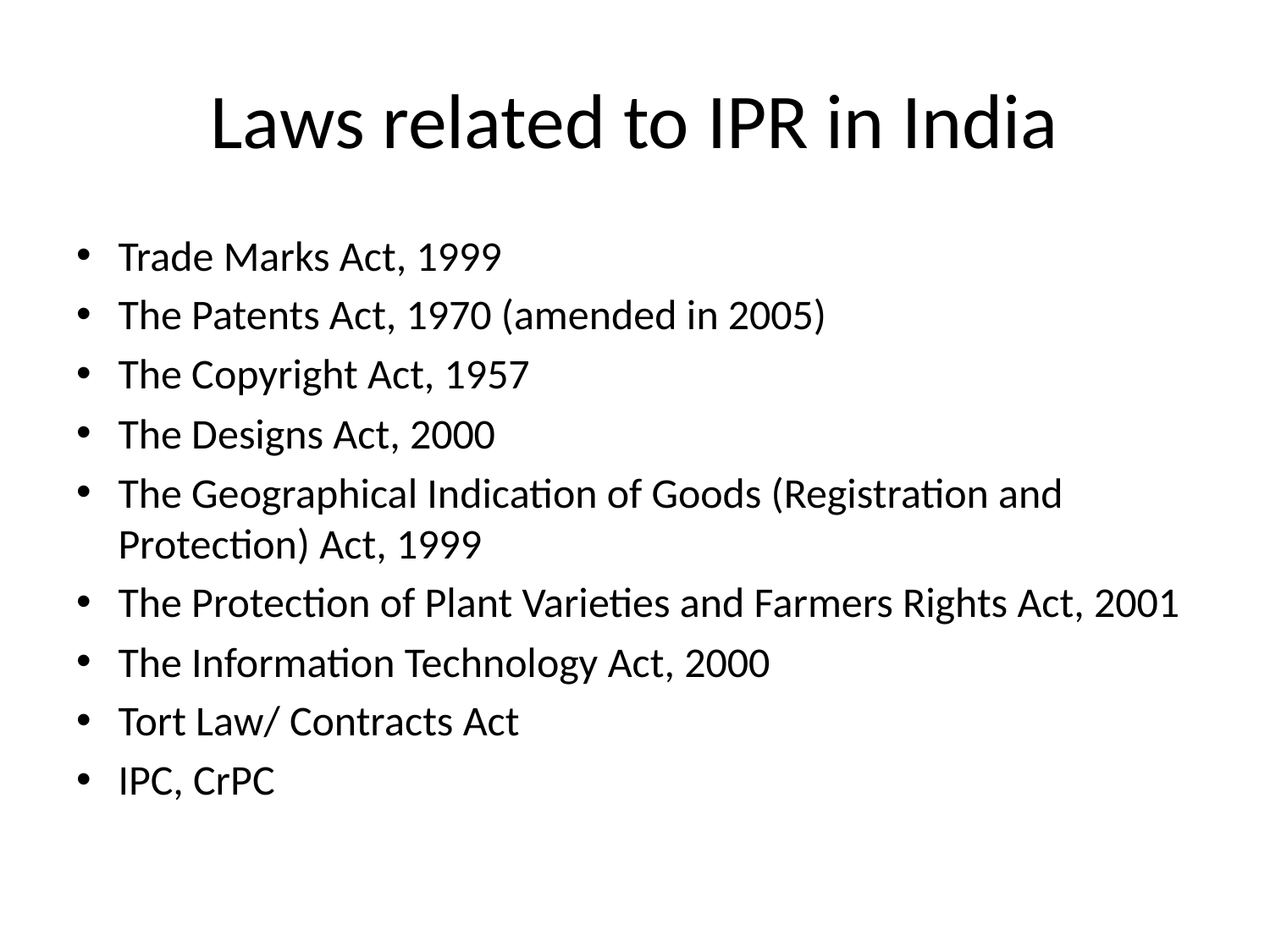

# Laws related to IPR in India
Trade Marks Act, 1999
The Patents Act, 1970 (amended in 2005)
The Copyright Act, 1957
The Designs Act, 2000
The Geographical Indication of Goods (Registration and Protection) Act, 1999
The Protection of Plant Varieties and Farmers Rights Act, 2001
The Information Technology Act, 2000
Tort Law/ Contracts Act
IPC, CrPC